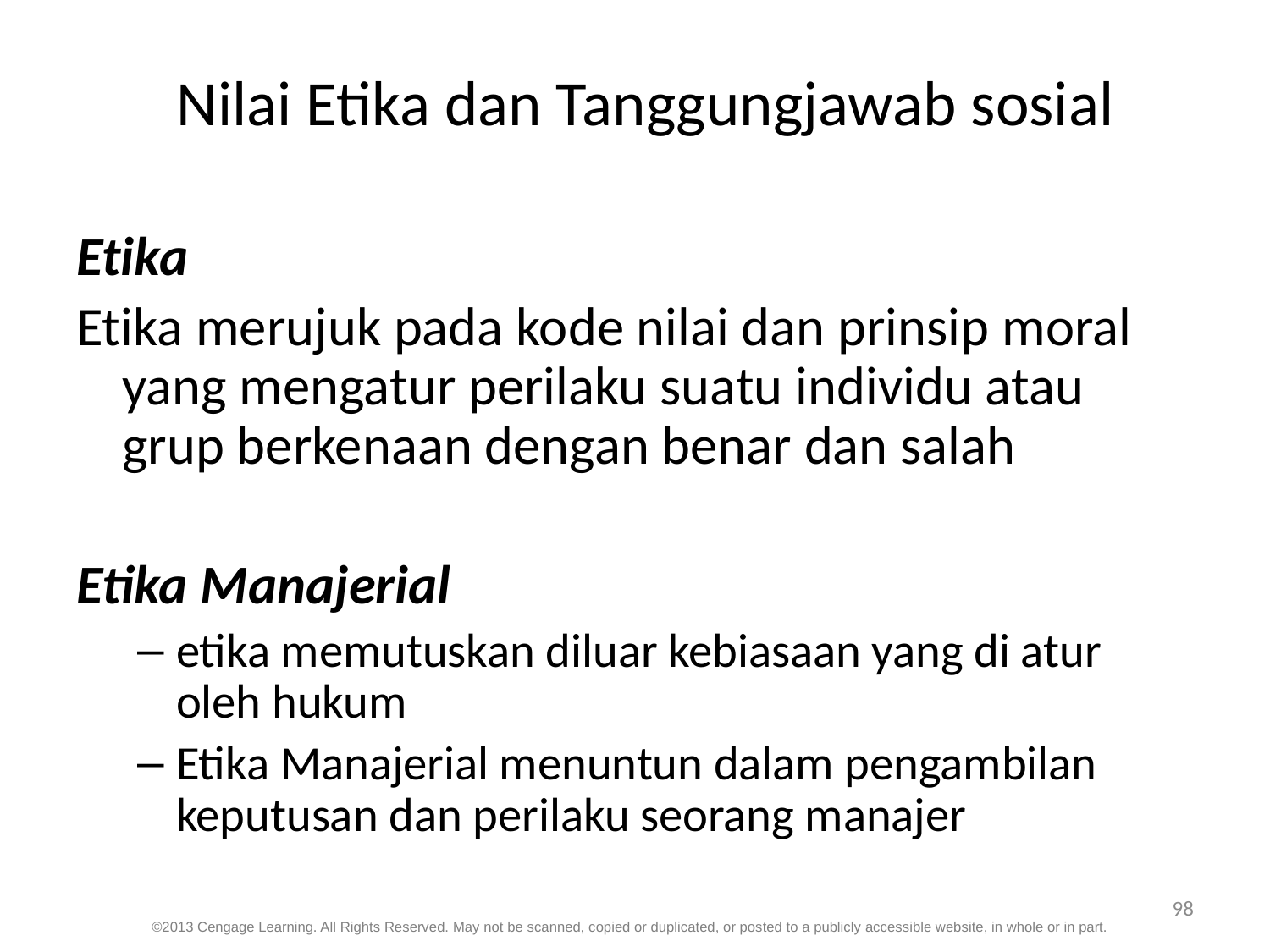

# Nilai Etika dan Tanggungjawab sosial
Etika
Etika merujuk pada kode nilai dan prinsip moral yang mengatur perilaku suatu individu atau grup berkenaan dengan benar dan salah

Etika Manajerial
etika memutuskan diluar kebiasaan yang di atur oleh hukum
Etika Manajerial menuntun dalam pengambilan keputusan dan perilaku seorang manajer
98
©2013 Cengage Learning. All Rights Reserved. May not be scanned, copied or duplicated, or posted to a publicly accessible website, in whole or in part.